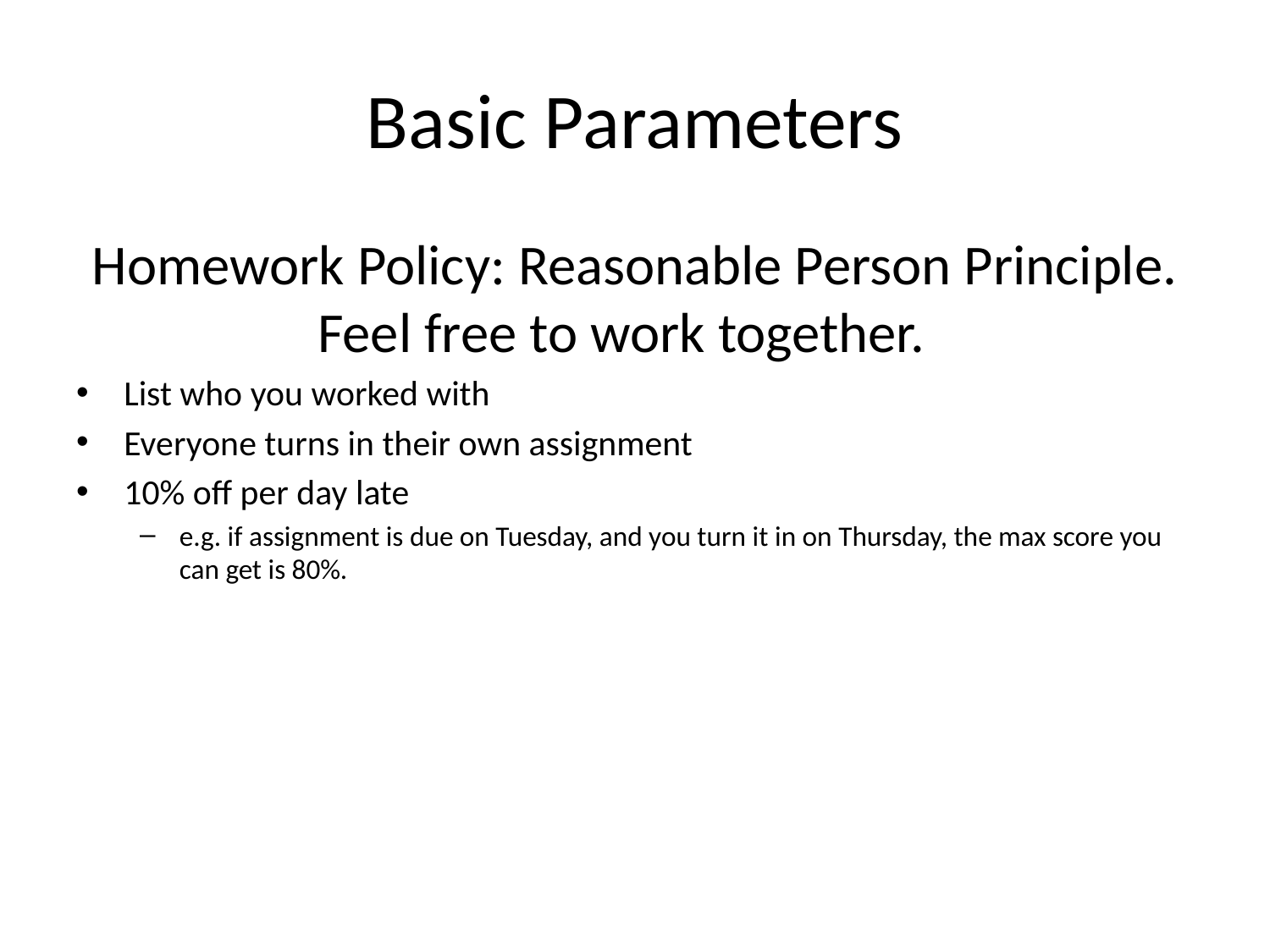

# Basic Parameters
Homework Policy: Reasonable Person Principle. Feel free to work together.
List who you worked with
Everyone turns in their own assignment
10% off per day late
e.g. if assignment is due on Tuesday, and you turn it in on Thursday, the max score you can get is 80%.